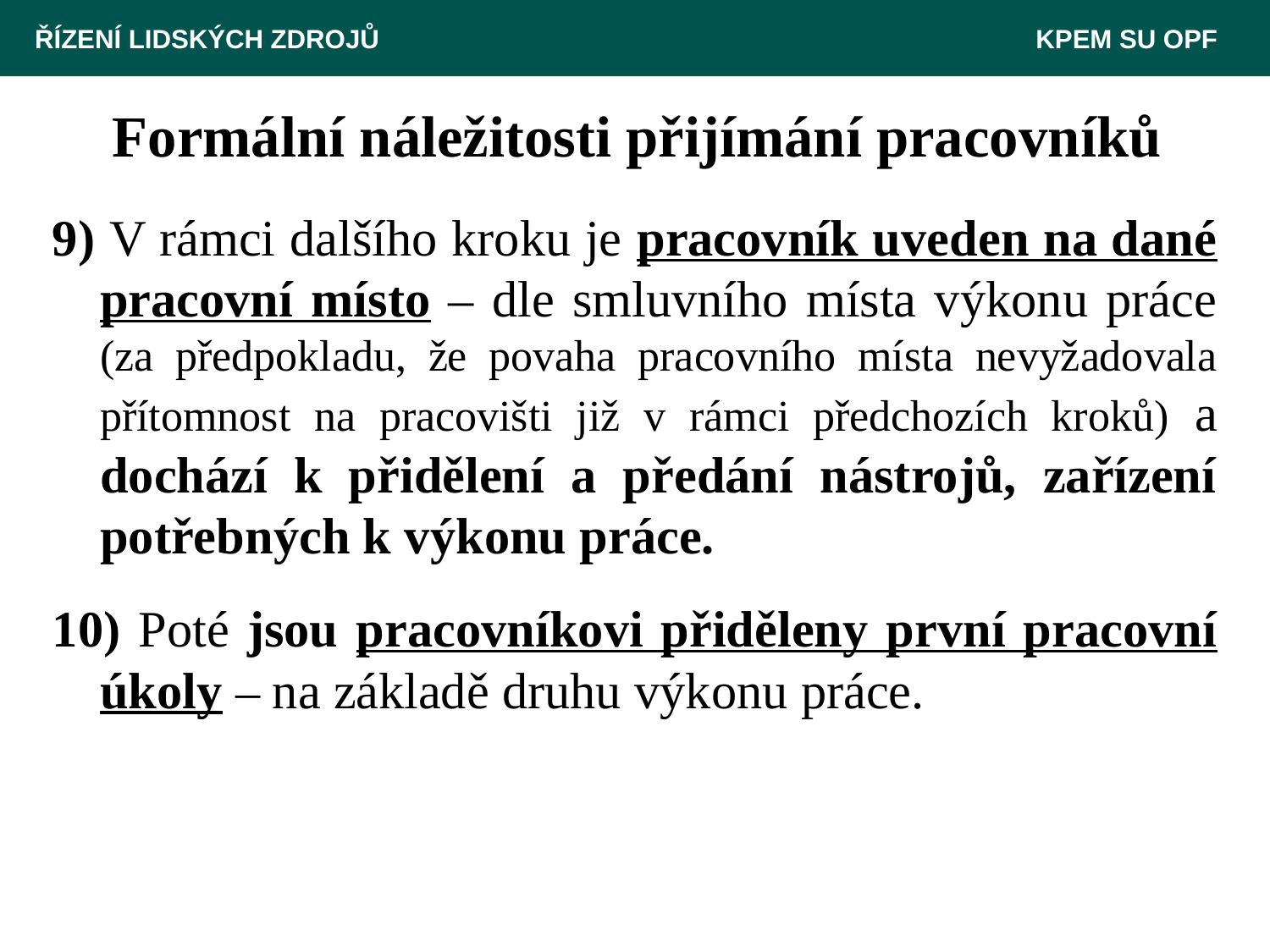

ŘÍZENÍ LIDSKÝCH ZDROJŮ 						 KPEM SU OPF
# Formální náležitosti přijímání pracovníků
9) V rámci dalšího kroku je pracovník uveden na dané pracovní místo – dle smluvního místa výkonu práce (za předpokladu, že povaha pracovního místa nevyžadovala přítomnost na pracovišti již v rámci předchozích kroků) a dochází k přidělení a předání nástrojů, zařízení potřebných k výkonu práce.
10) Poté jsou pracovníkovi přiděleny první pracovní úkoly – na základě druhu výkonu práce.